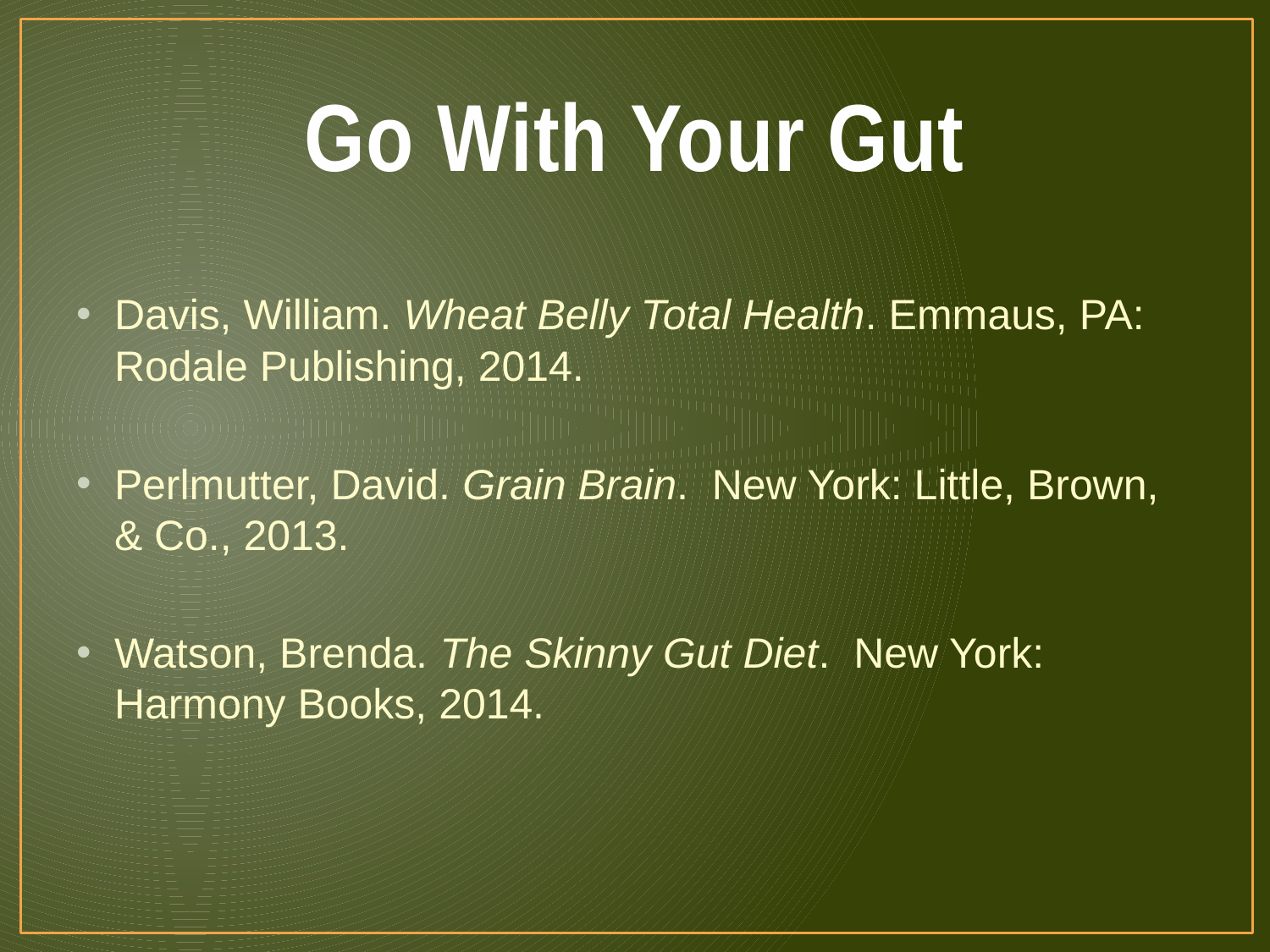

# Go With Your Gut

Davis, William. Wheat Belly Total Health. Emmaus, PA: Rodale Publishing, 2014.

Perlmutter, David. Grain Brain.  New York: Little, Brown, & Co., 2013.

Watson, Brenda. The Skinny Gut Diet.  New York: Harmony Books, 2014.